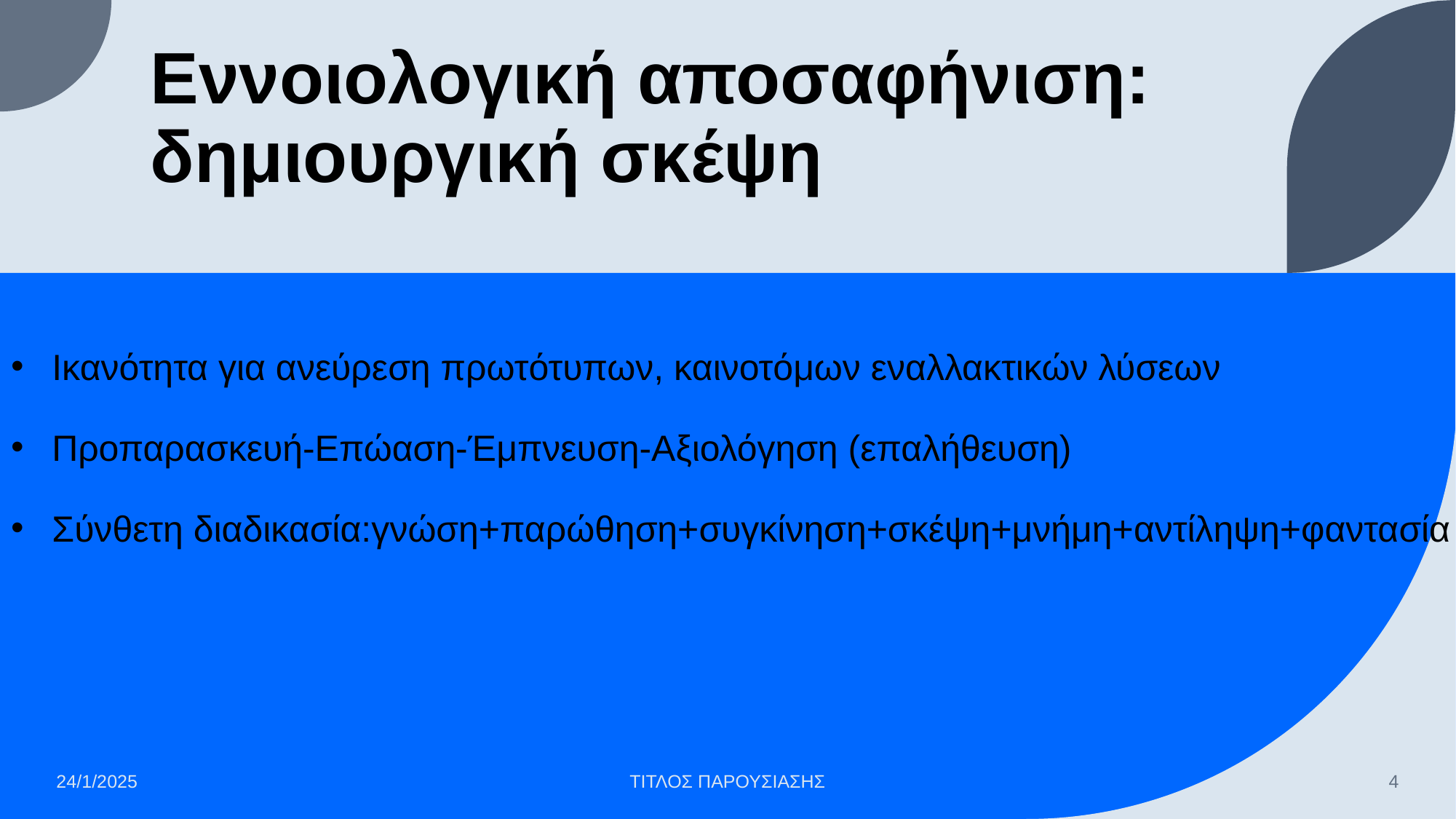

# Εννοιολογική αποσαφήνιση: δημιουργική σκέψη
Ικανότητα για ανεύρεση πρωτότυπων, καινοτόμων εναλλακτικών λύσεων
Προπαρασκευή-Επώαση-Έμπνευση-Αξιολόγηση (επαλήθευση)
Σύνθετη διαδικασία:γνώση+παρώθηση+συγκίνηση+σκέψη+μνήμη+αντίληψη+φαντασία
24/1/2025
ΤΙΤΛΟΣ ΠΑΡΟΥΣΙΑΣΗΣ
4